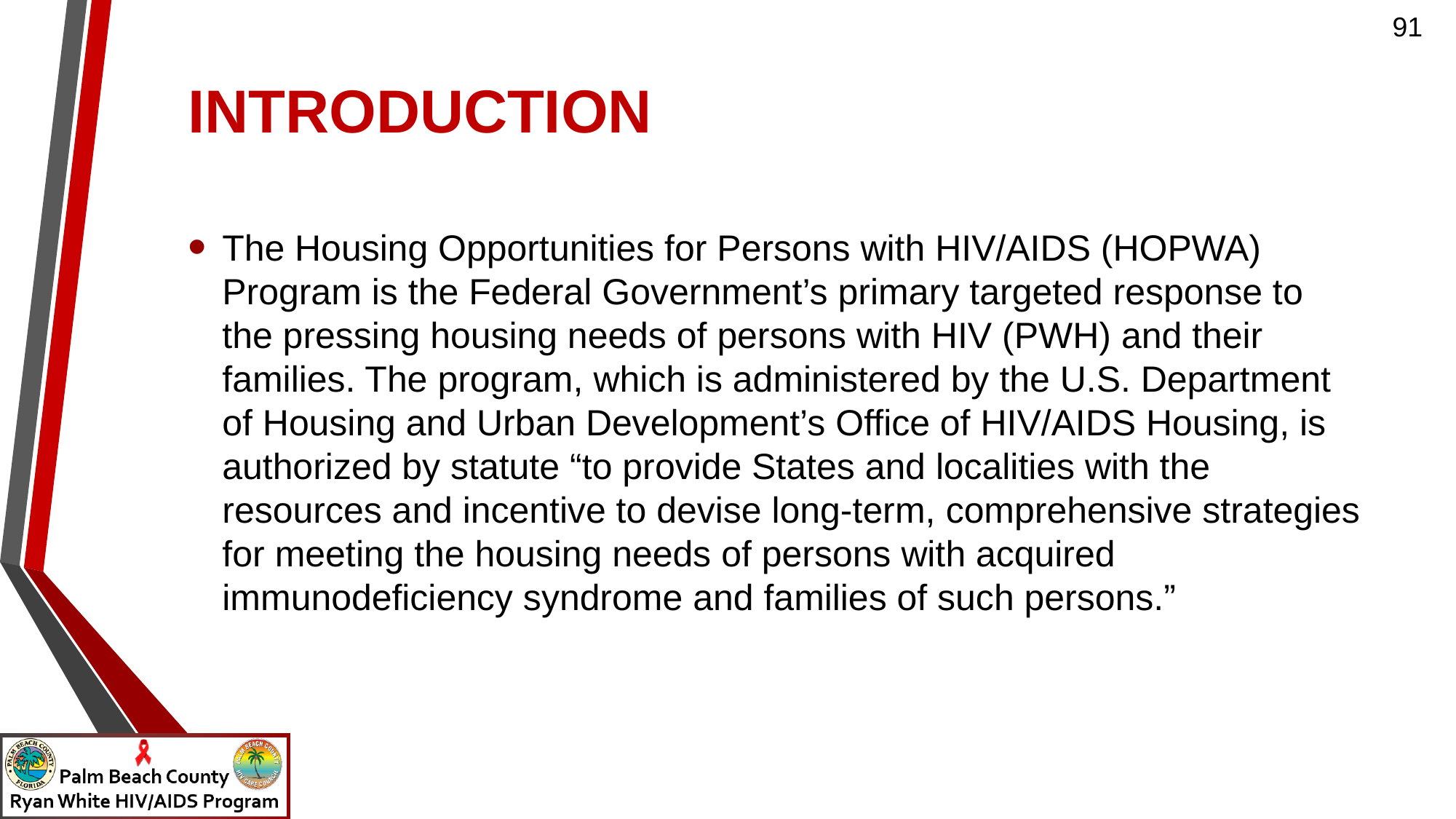

# INTRODUCTION
The Housing Opportunities for Persons with HIV/AIDS (HOPWA) Program is the Federal Government’s primary targeted response to the pressing housing needs of persons with HIV (PWH) and their families. The program, which is administered by the U.S. Department of Housing and Urban Development’s Office of HIV/AIDS Housing, is authorized by statute “to provide States and localities with the resources and incentive to devise long-term, comprehensive strategies for meeting the housing needs of persons with acquired immunodeficiency syndrome and families of such persons.”